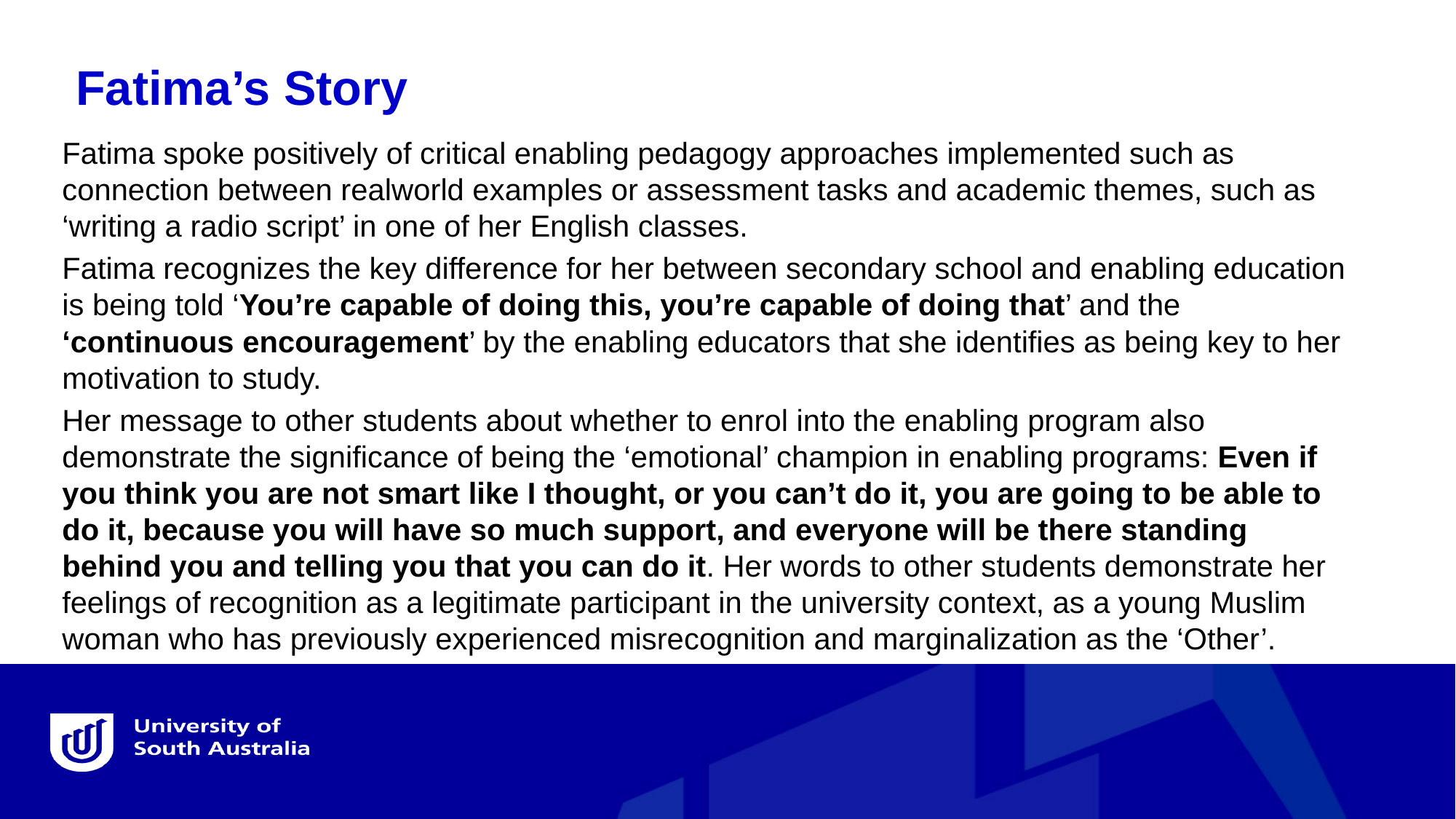

Fatima’s Story
Fatima spoke positively of critical enabling pedagogy approaches implemented such as connection between realworld examples or assessment tasks and academic themes, such as ‘writing a radio script’ in one of her English classes.
Fatima recognizes the key difference for her between secondary school and enabling education is being told ‘You’re capable of doing this, you’re capable of doing that’ and the ‘continuous encouragement’ by the enabling educators that she identifies as being key to her motivation to study.
Her message to other students about whether to enrol into the enabling program also demonstrate the significance of being the ‘emotional’ champion in enabling programs: Even if you think you are not smart like I thought, or you can’t do it, you are going to be able to do it, because you will have so much support, and everyone will be there standing behind you and telling you that you can do it. Her words to other students demonstrate her feelings of recognition as a legitimate participant in the university context, as a young Muslim woman who has previously experienced misrecognition and marginalization as the ‘Other’.